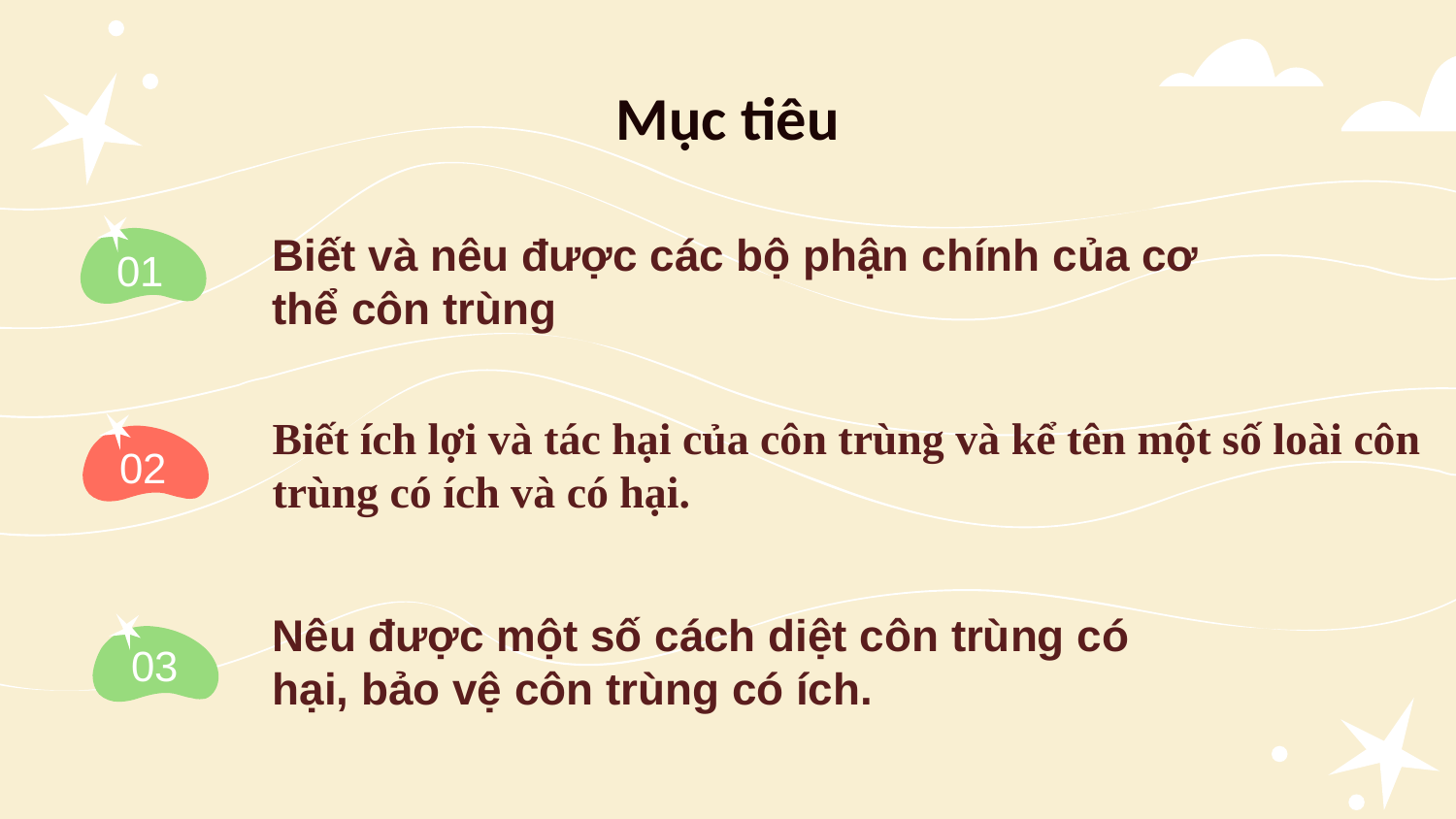

Mục tiêu

# Biết và nêu được các bộ phận chính của cơ thể côn trùng
01
Biết ích lợi và tác hại của côn trùng và kể tên một số loài côn trùng có ích và có hại.

02
Nêu được một số cách diệt côn trùng có hại, bảo vệ côn trùng có ích.

03